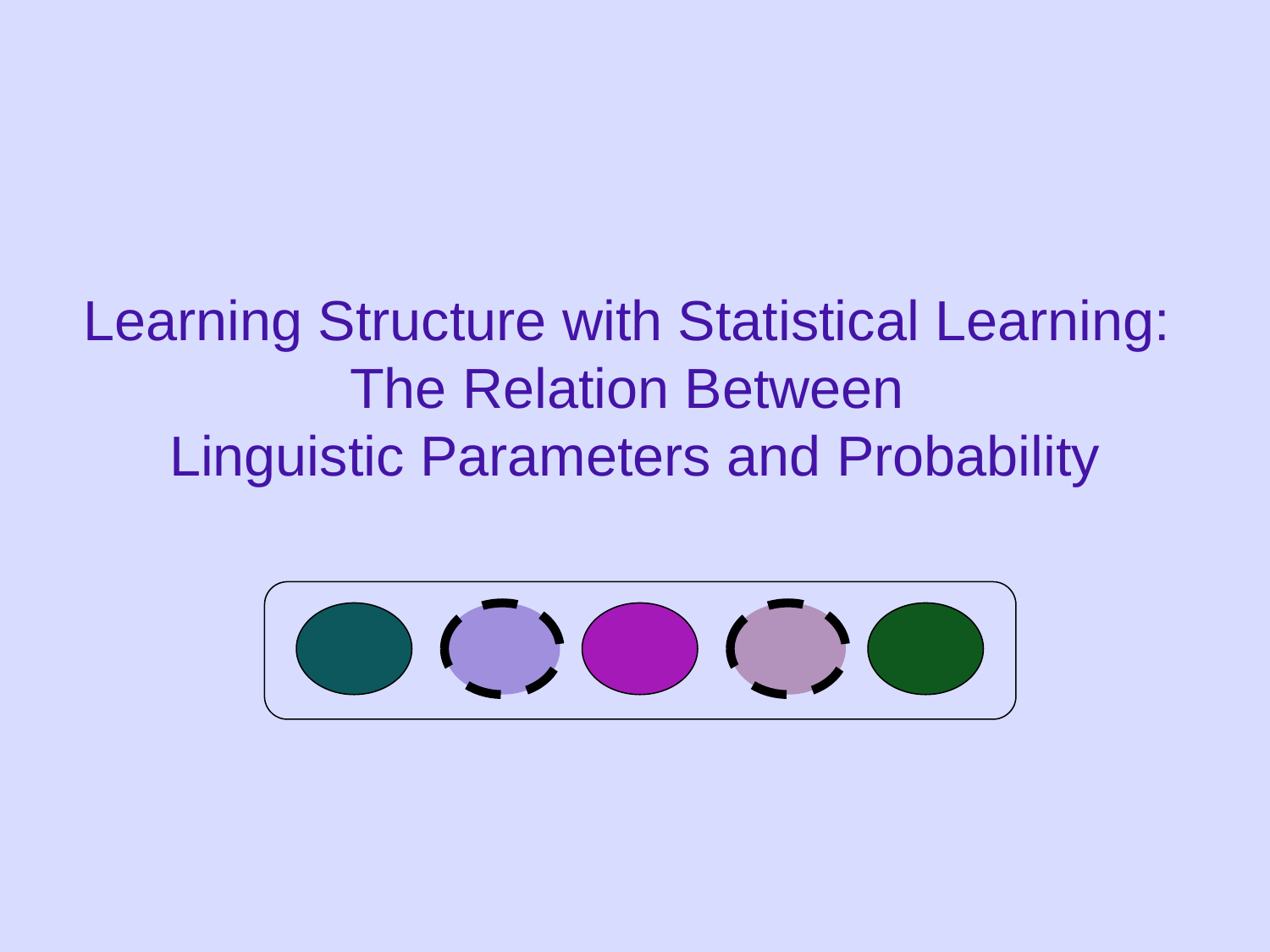

# Learning Structure with Statistical Learning: The Relation Between Linguistic Parameters and Probability